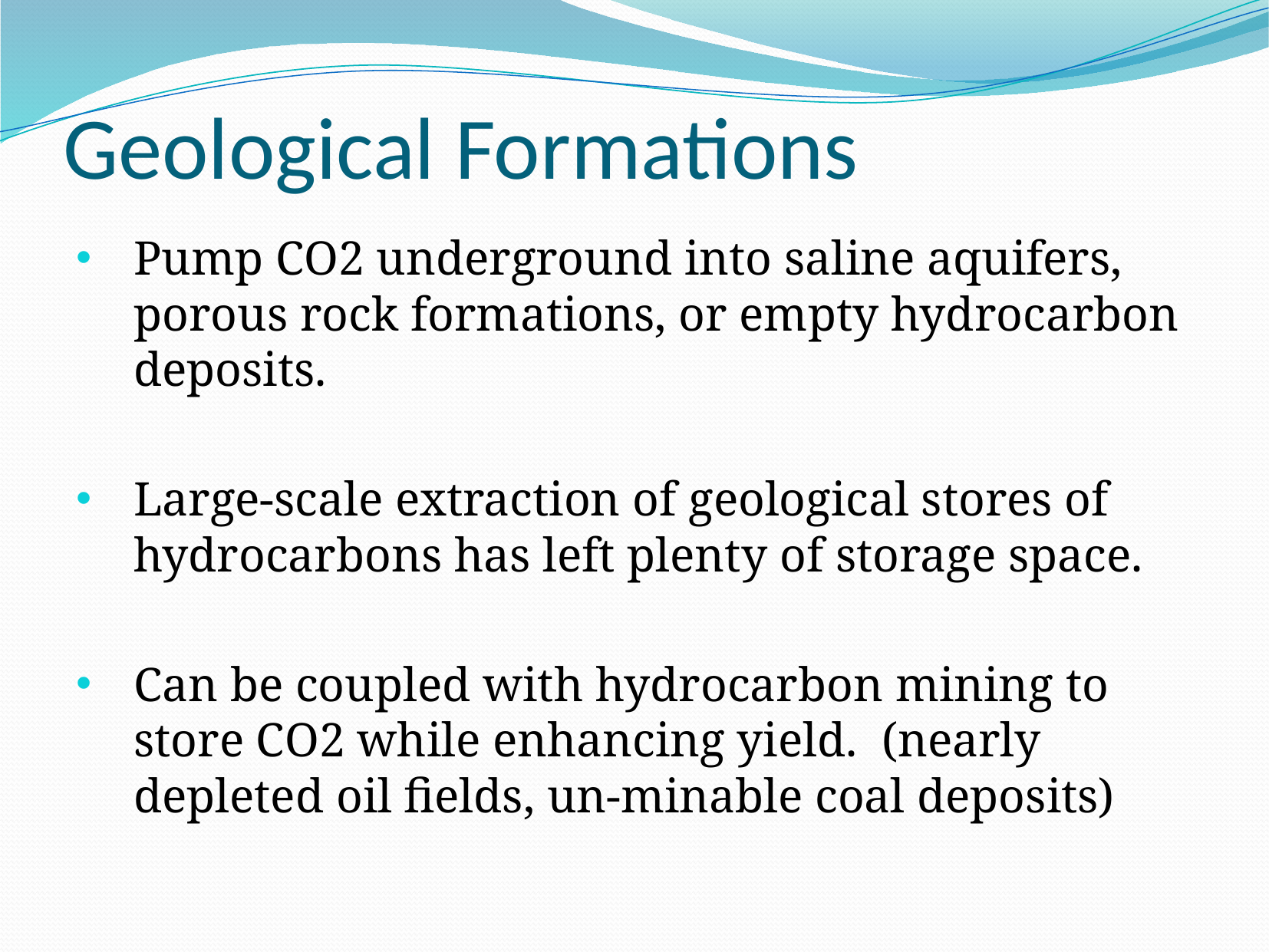

# Geological Formations
Pump CO2 underground into saline aquifers, porous rock formations, or empty hydrocarbon deposits.

Large-scale extraction of geological stores of hydrocarbons has left plenty of storage space.

Can be coupled with hydrocarbon mining to store CO2 while enhancing yield.  (nearly depleted oil fields, un-minable coal deposits)